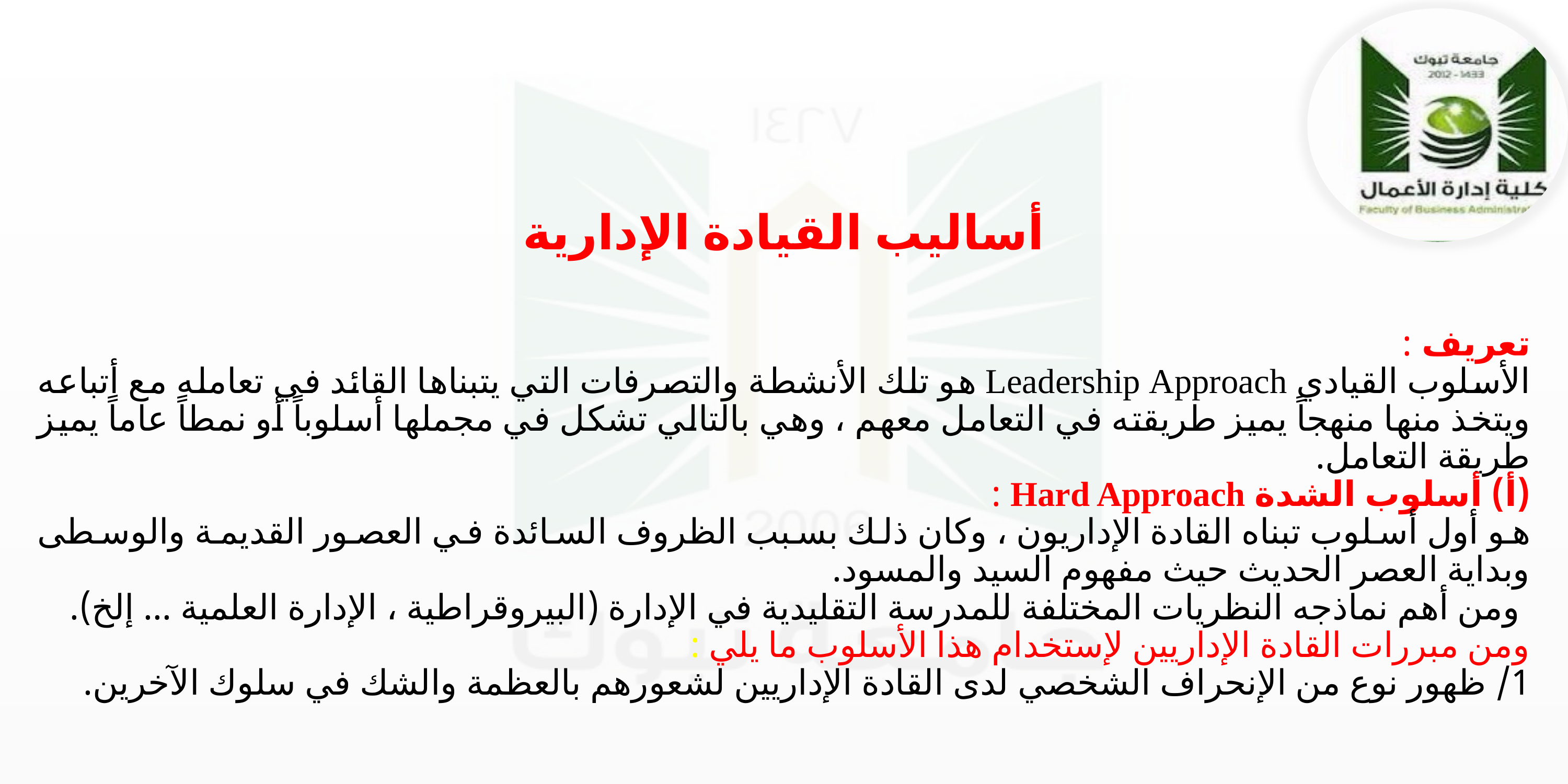

أساليب القيادة الإدارية

تعريف :
الأسلوب القيادي Leadership Approach هو تلك الأنشطة والتصرفات التي يتبناها القائد في تعامله مع أتباعه ويتخذ منها منهجاً يميز طريقته في التعامل معهم ، وهي بالتالي تشكل في مجملها أسلوباً أو نمطاً عاماً يميز طريقة التعامل.
(أ) أسلوب الشدة Hard Approach :
هو أول أسلوب تبناه القادة الإداريون ، وكان ذلك بسبب الظروف السائدة في العصور القديمة والوسطى وبداية العصر الحديث حيث مفهوم السيد والمسود.
 ومن أهم نماذجه النظريات المختلفة للمدرسة التقليدية في الإدارة (البيروقراطية ، الإدارة العلمية ... إلخ).
ومن مبررات القادة الإداريين لإستخدام هذا الأسلوب ما يلي :
1/ ظهور نوع من الإنحراف الشخصي لدى القادة الإداريين لشعورهم بالعظمة والشك في سلوك الآخرين.